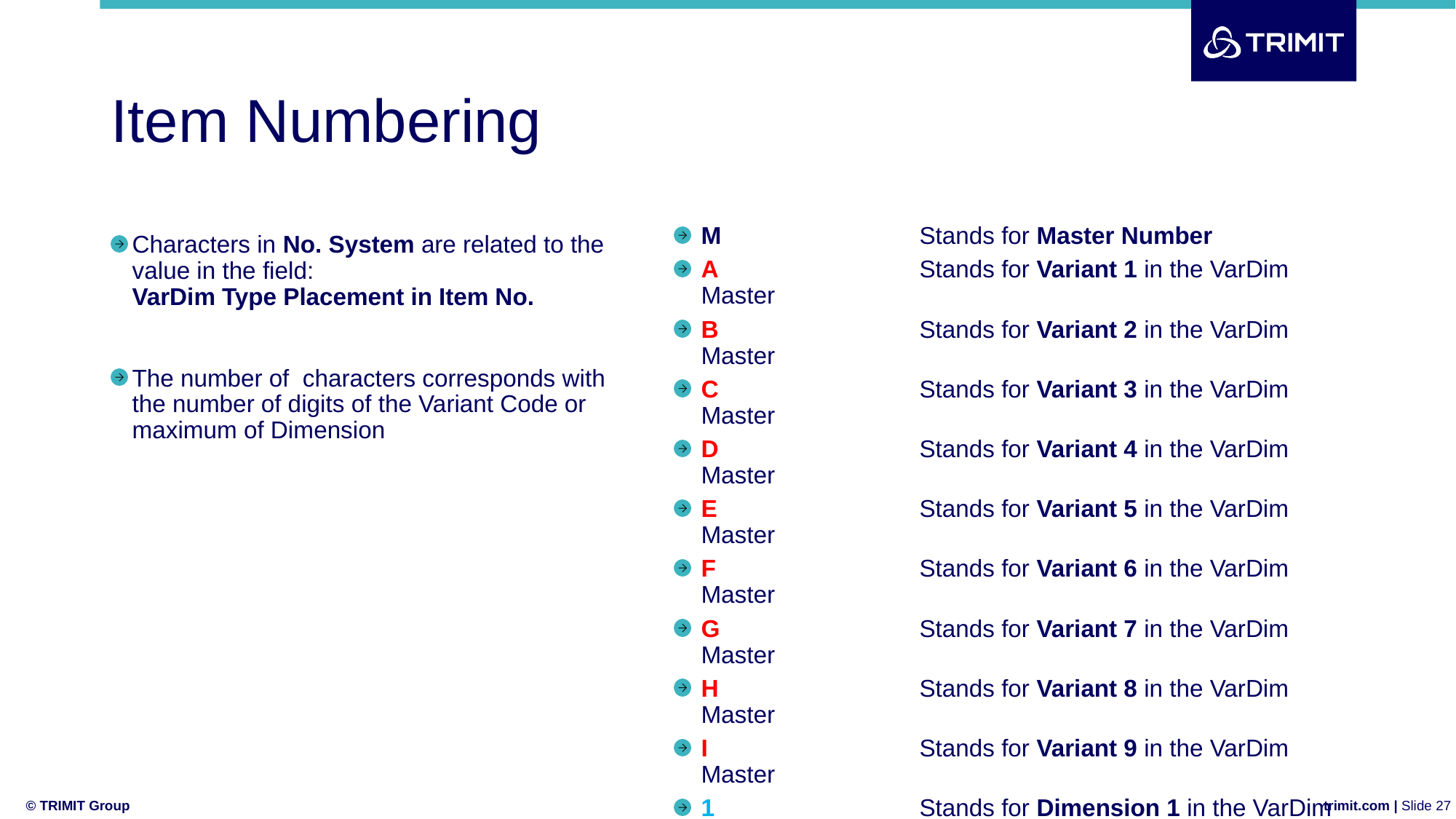

# Item Numbering
M		Stands for Master Number
A		Stands for Variant 1 in the VarDim Master
B		Stands for Variant 2 in the VarDim Master
C		Stands for Variant 3 in the VarDim Master
D		Stands for Variant 4 in the VarDim Master
E		Stands for Variant 5 in the VarDim Master
F		Stands for Variant 6 in the VarDim Master
G		Stands for Variant 7 in the VarDim Master
H		Stands for Variant 8 in the VarDim Master
I		Stands for Variant 9 in the VarDim Master
1		Stands for Dimension 1 in the VarDim Master
2		Stands for Dimension 2 in the VarDim Master
3		Stands for Dimension 3 in the VarDim Master
L		Stands for Sequential Number
Characters in No. System are related to the value in the field:
VarDim Type Placement in Item No.

The number of  characters corresponds with the number of digits of the Variant Code or maximum of Dimension